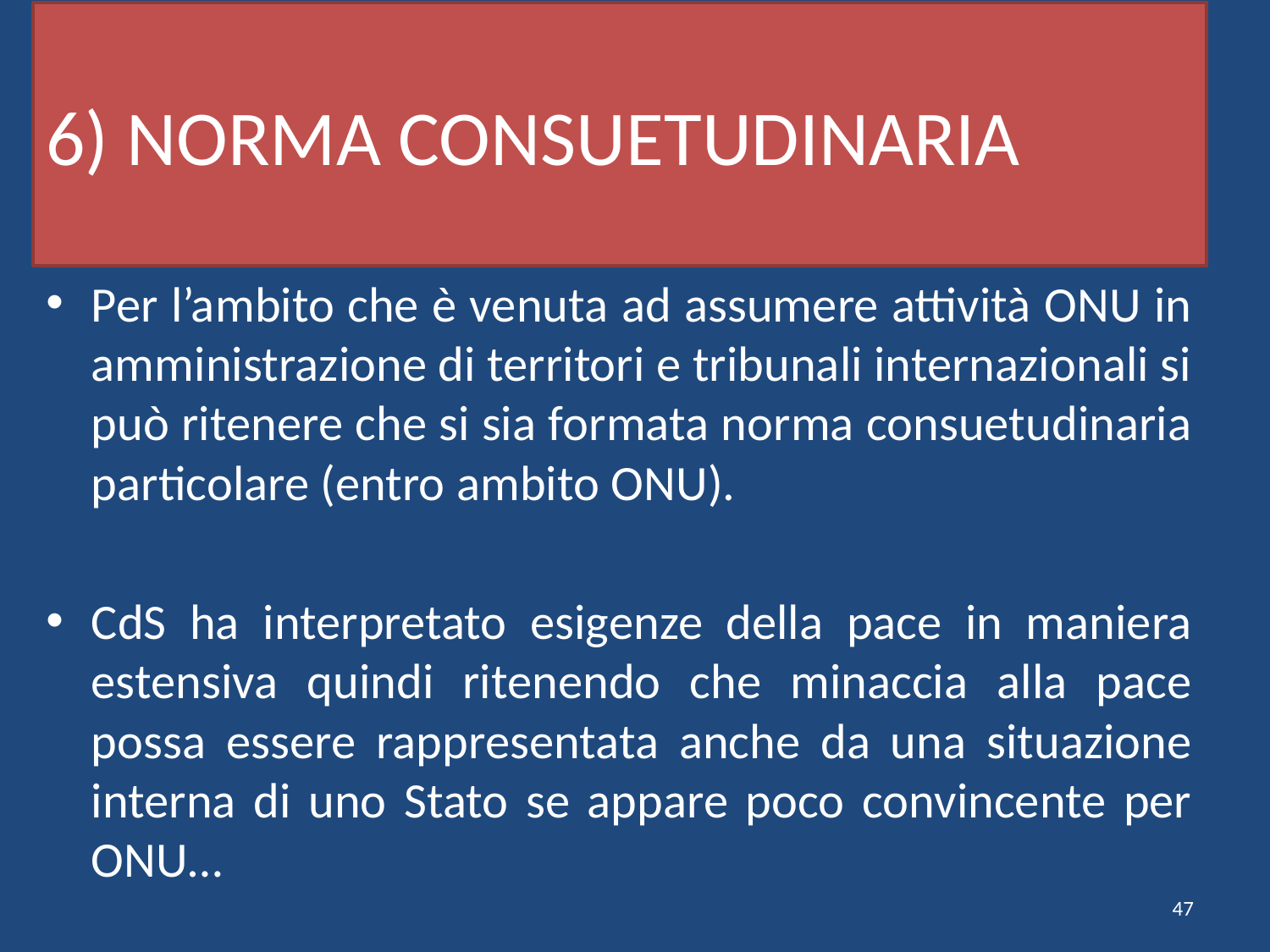

# 6) NORMA CONSUETUDINARIA
Per l’ambito che è venuta ad assumere attività ONU in amministrazione di territori e tribunali internazionali si può ritenere che si sia formata norma consuetudinaria particolare (entro ambito ONU).

CdS ha interpretato esigenze della pace in maniera estensiva quindi ritenendo che minaccia alla pace possa essere rappresentata anche da una situazione interna di uno Stato se appare poco convincente per ONU…
47